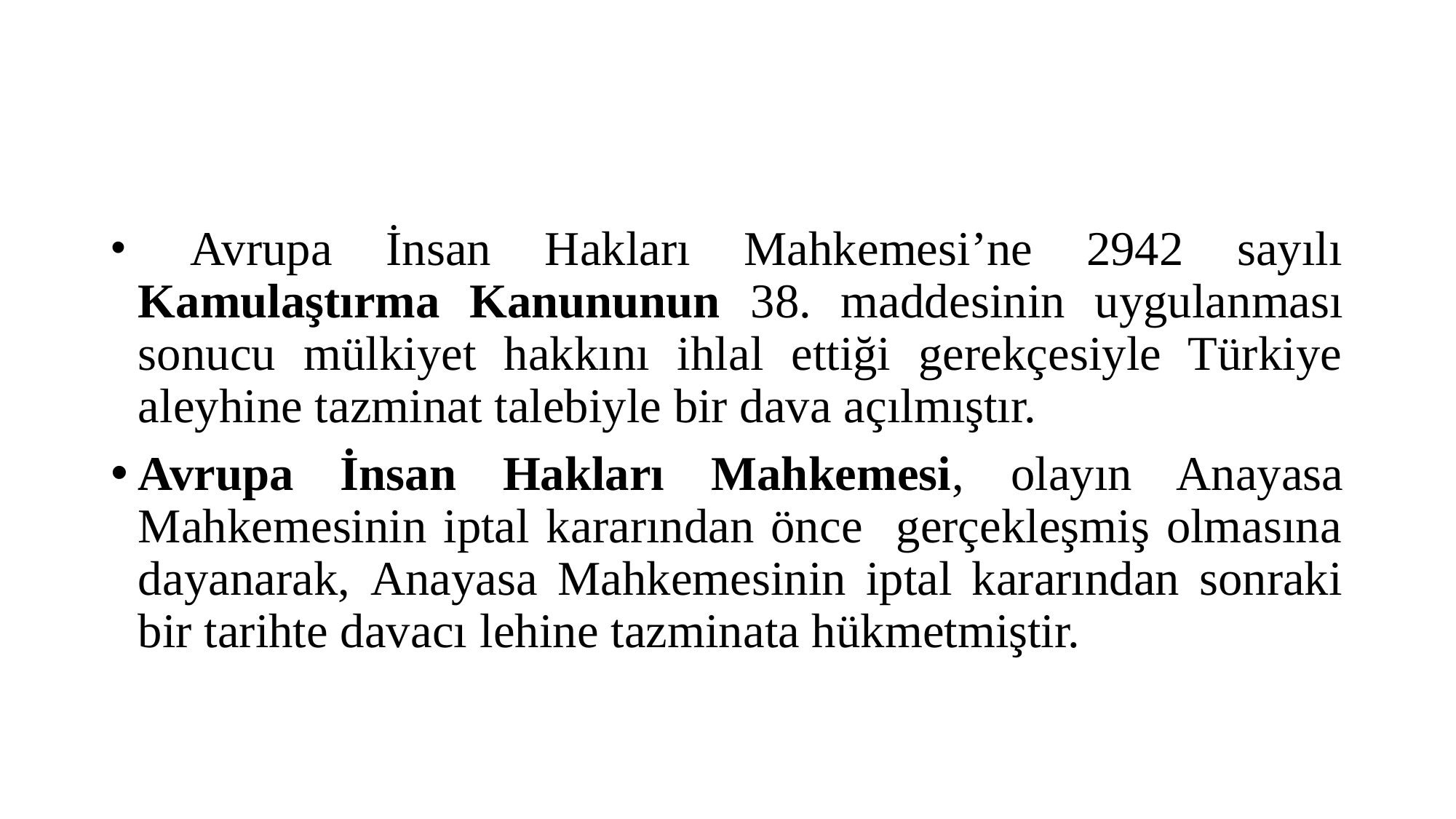

#
 Avrupa İnsan Hakları Mahkemesi’ne 2942 sayılı Kamulaştırma Kanununun 38. maddesinin uygulanması sonucu mülkiyet hakkını ihlal ettiği gerekçesiyle Türkiye aleyhine tazminat talebiyle bir dava açılmıştır.
Avrupa İnsan Hakları Mahkemesi, olayın Anayasa Mahkemesinin iptal kararından önce  gerçekleşmiş olmasına dayanarak, Anayasa Mahkemesinin iptal kararından sonraki bir tarihte davacı lehine tazminata hükmetmiştir.